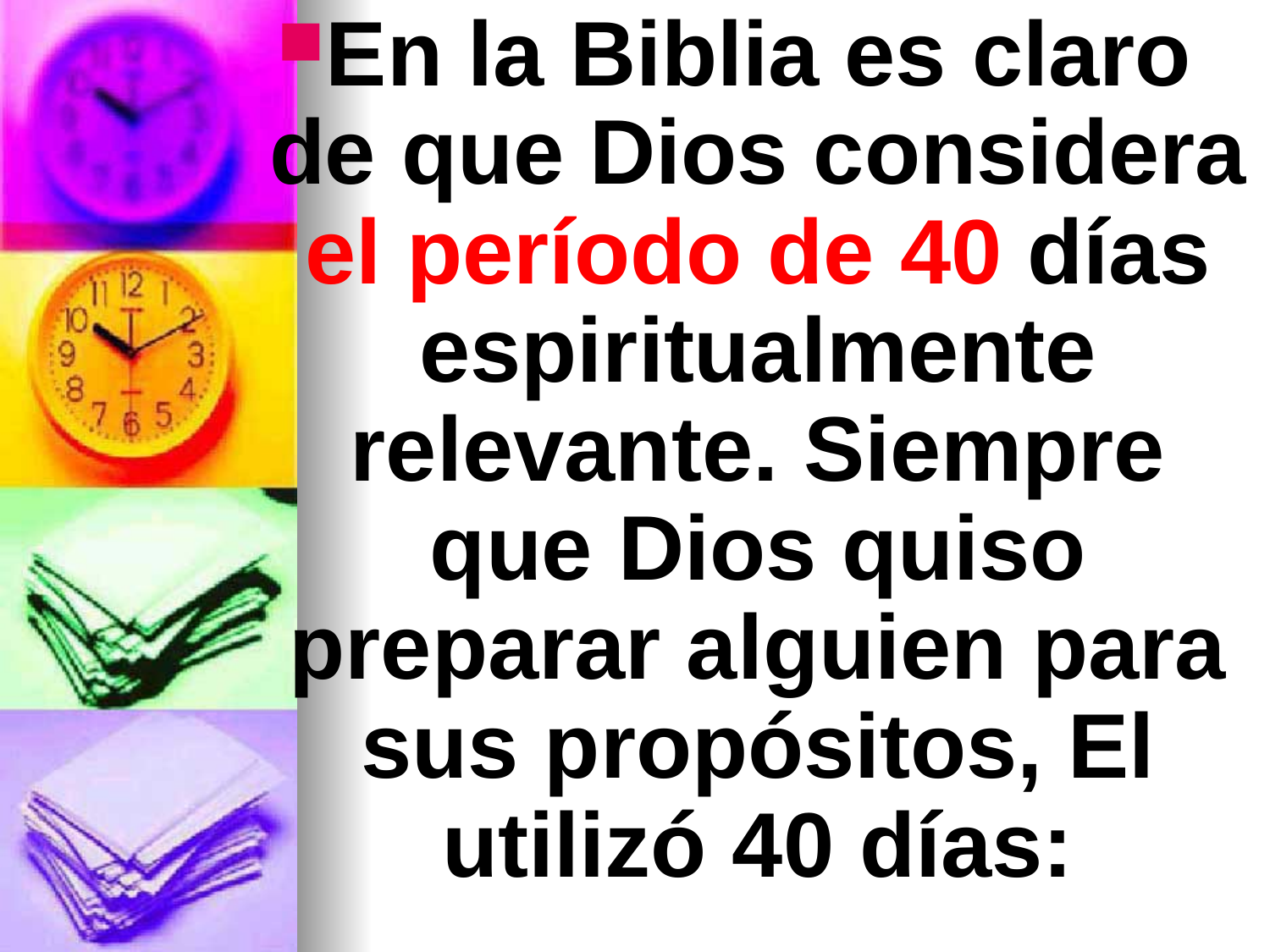

En la Biblia es claro de que Dios considera el período de 40 días espiritualmente relevante. Siempre que Dios quiso preparar alguien para sus propósitos, El utilizó 40 días: